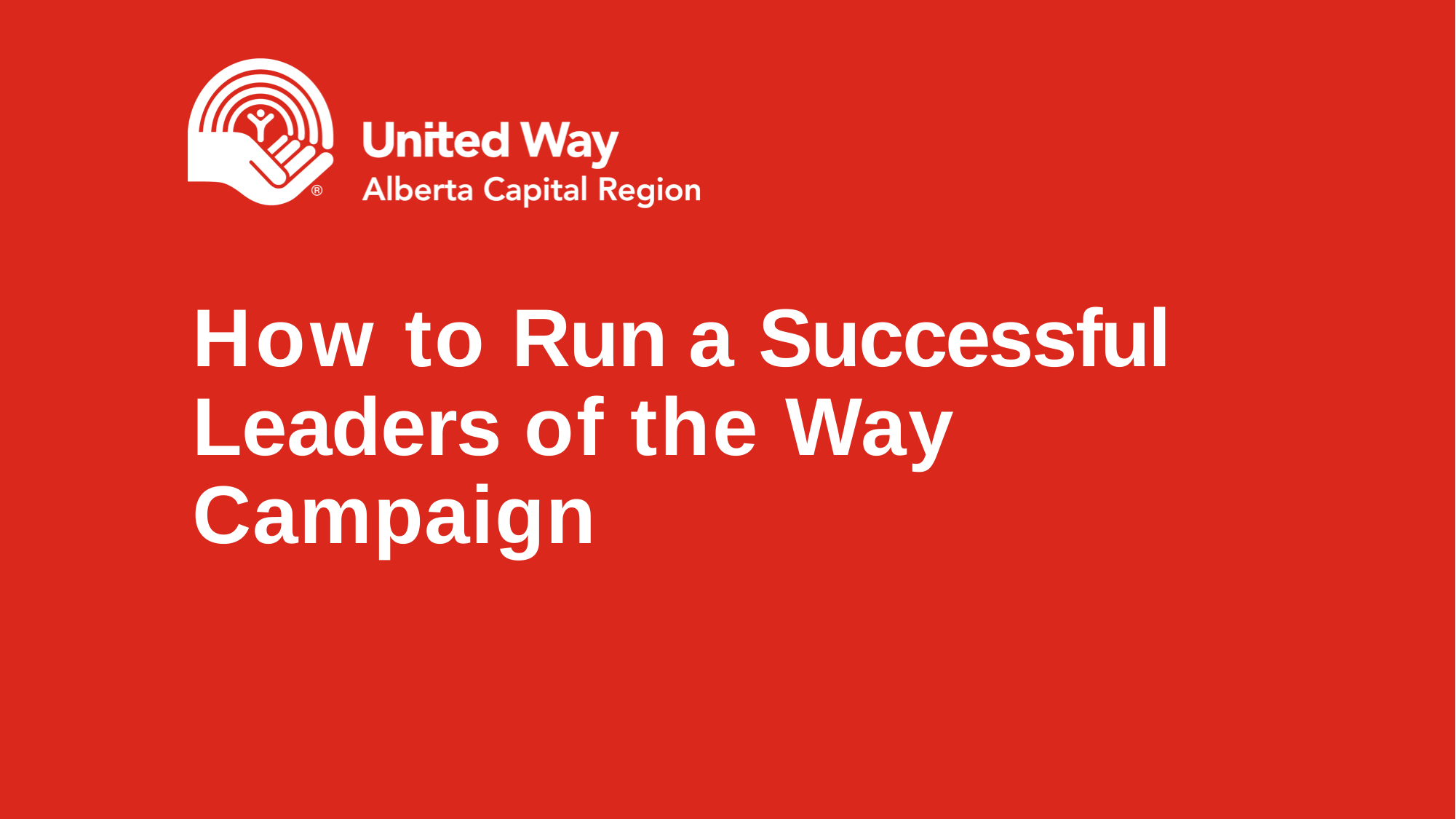

# How to Run a Successful  Leaders of the Way  Campaign